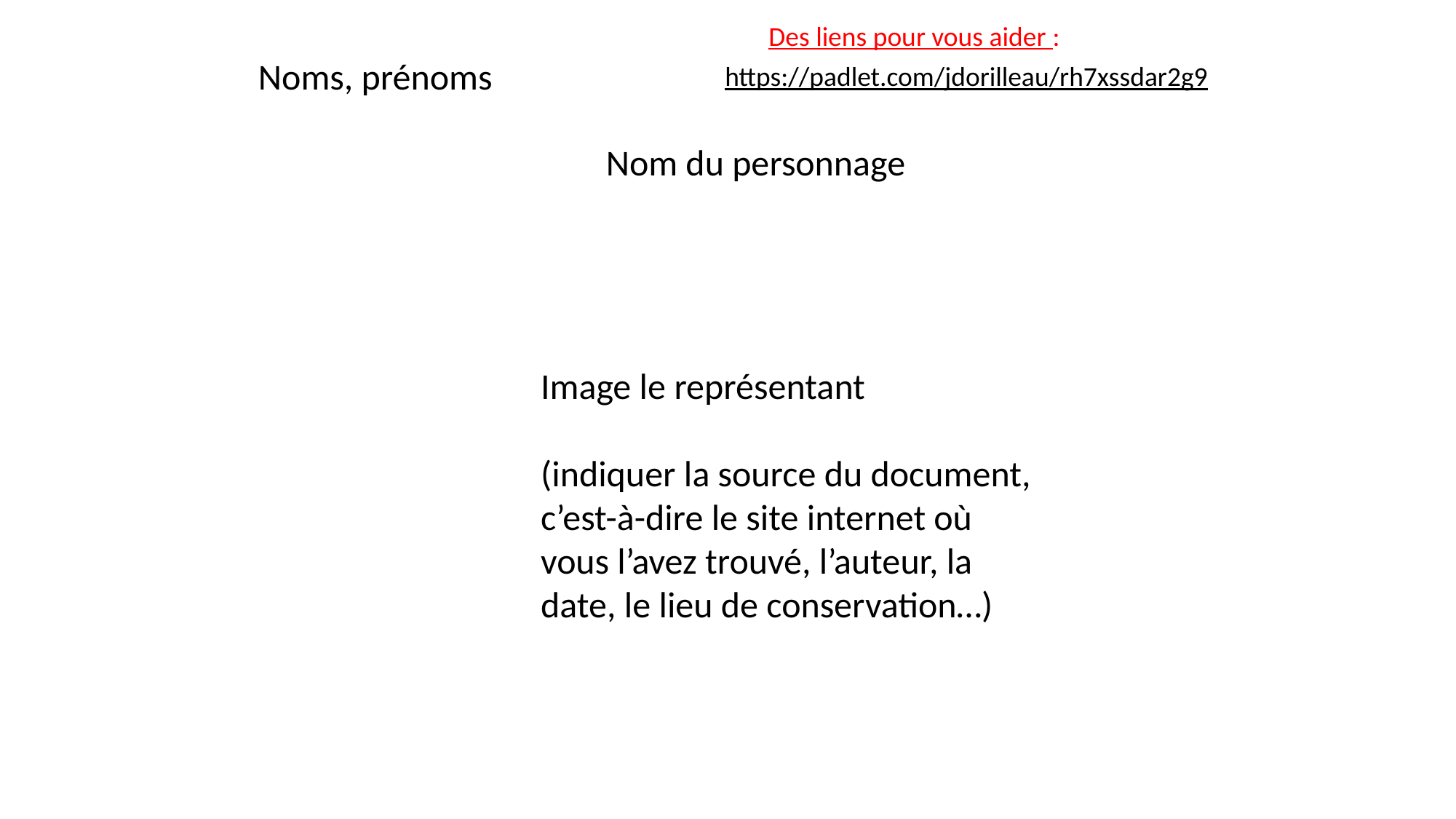

Des liens pour vous aider :
Noms, prénoms
https://padlet.com/jdorilleau/rh7xssdar2g9
Nom du personnage
Image le représentant

(indiquer la source du document, c’est-à-dire le site internet où vous l’avez trouvé, l’auteur, la date, le lieu de conservation…)